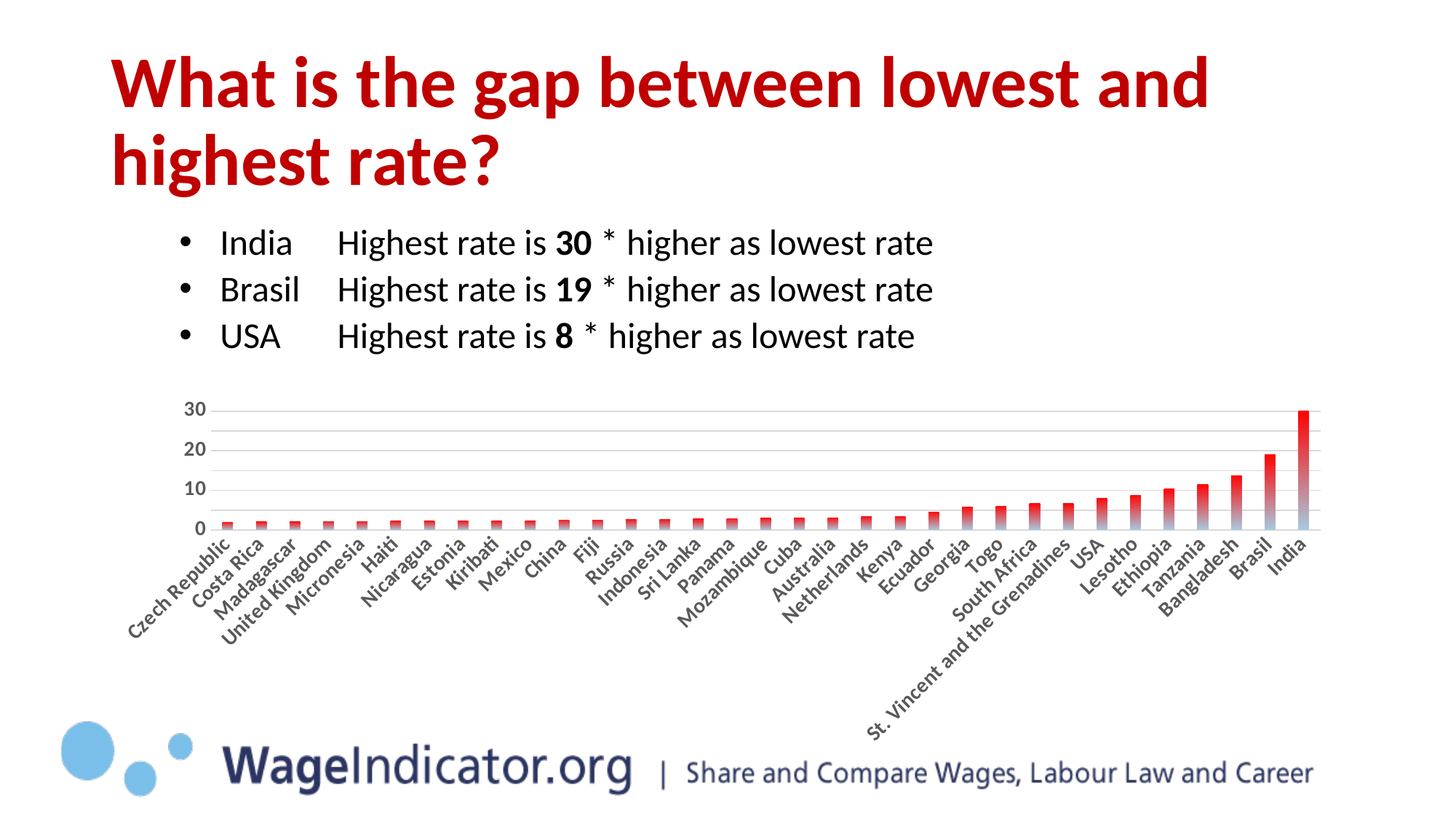

# What is the gap between lowest and highest rate?
India	 Highest rate is 30 * higher as lowest rate
Brasil	 Highest rate is 19 * higher as lowest rate
USA	 Highest rate is 8 * higher as lowest rate

### Chart

| Category |  |
|---|---|
| Czech Republic | 2.0 |
| Costa Rica | 2.027096037730181 |
| Madagascar | 2.0550890077907855 |
| United Kingdom | 2.1012048192771084 |
| Micronesia | 2.12 |
| Haiti | 2.2 |
| Nicaragua | 2.2379051542928337 |
| Estonia | 2.2517123287671232 |
| Kiribati | 2.3076923076923075 |
| Mexico | 2.3232774401405876 |
| China | 2.4799999999999995 |
| Fiji | 2.5318181818181817 |
| Russia | 2.600062539086929 |
| Indonesia | 2.7185903682719545 |
| Sri Lanka | 2.8350515463917523 |
| Panama | 2.9084967320261437 |
| Mozambique | 2.9906578416942446 |
| Cuba | 3.004761904761905 |
| Australia | 3.008714305785436 |
| Netherlands | 3.3332673854980714 |
| Kenya | 3.4351086818355157 |
| Ecuador | 4.557606870446859 |
| Georgia | 5.75 |
| Togo | 5.971428571428572 |
| South Africa | 6.631412601626016 |
| St. Vincent and the Grenadines | 6.666666666666667 |
| USA | 7.906103286384977 |
| Lesotho | 8.75 |
| Ethiopia | 10.340476190476192 |
| Tanzania | 11.530735875 |
| Bangladesh | 13.6 |
| Brasil | 18.944889779559123 |
| India | 30.205823293172696 |